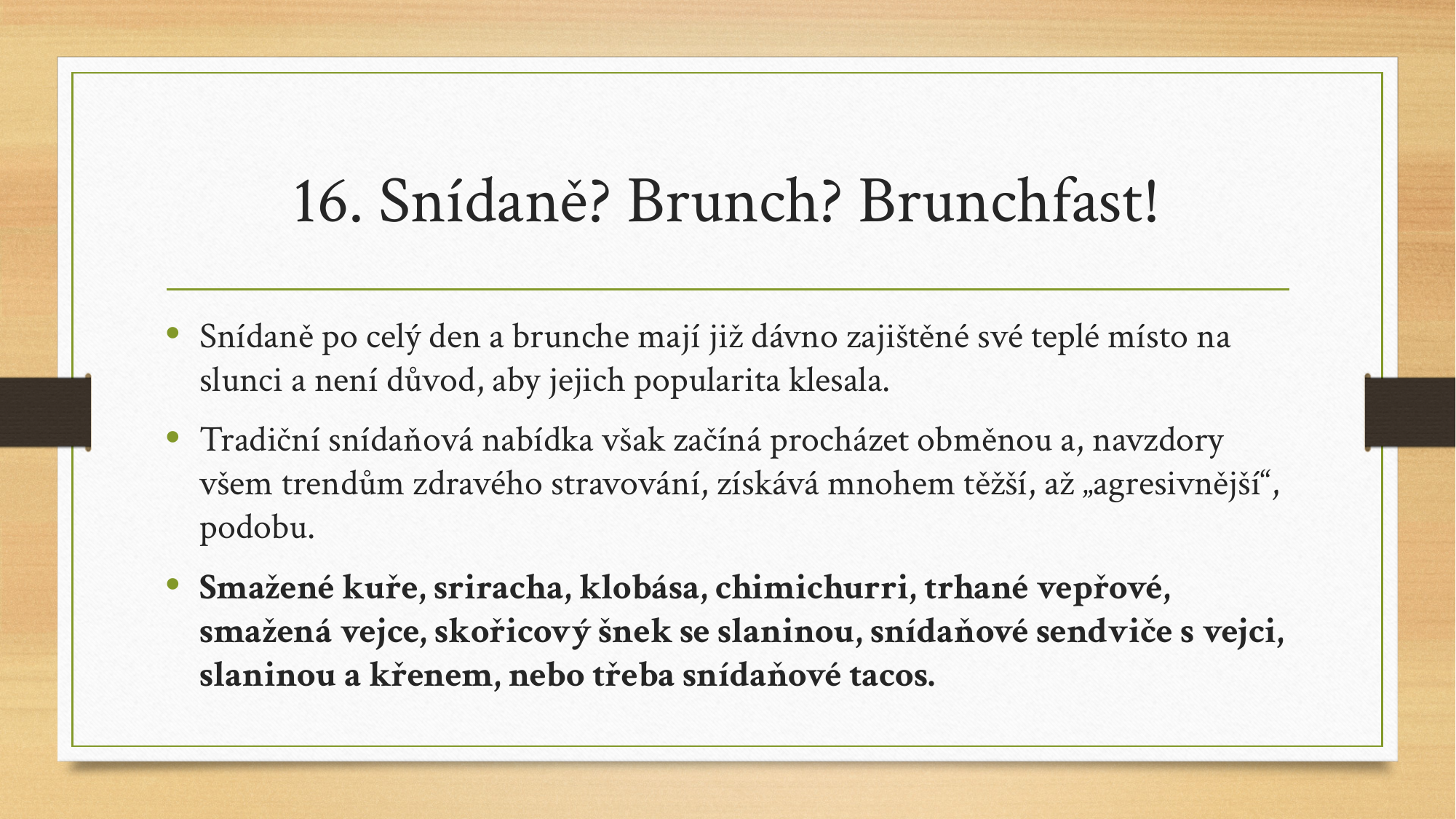

# 16. Snídaně? Brunch? Brunchfast!
Snídaně po celý den a brunche mají již dávno zajištěné své teplé místo na slunci a není důvod, aby jejich popularita klesala.
Tradiční snídaňová nabídka však začíná procházet obměnou a, navzdory všem trendům zdravého stravování, získává mnohem těžší, až „agresivnější“, podobu.
Smažené kuře, sriracha, klobása, chimichurri, trhané vepřové, smažená vejce, skořicový šnek se slaninou, snídaňové sendviče s vejci, slaninou a křenem, nebo třeba snídaňové tacos.